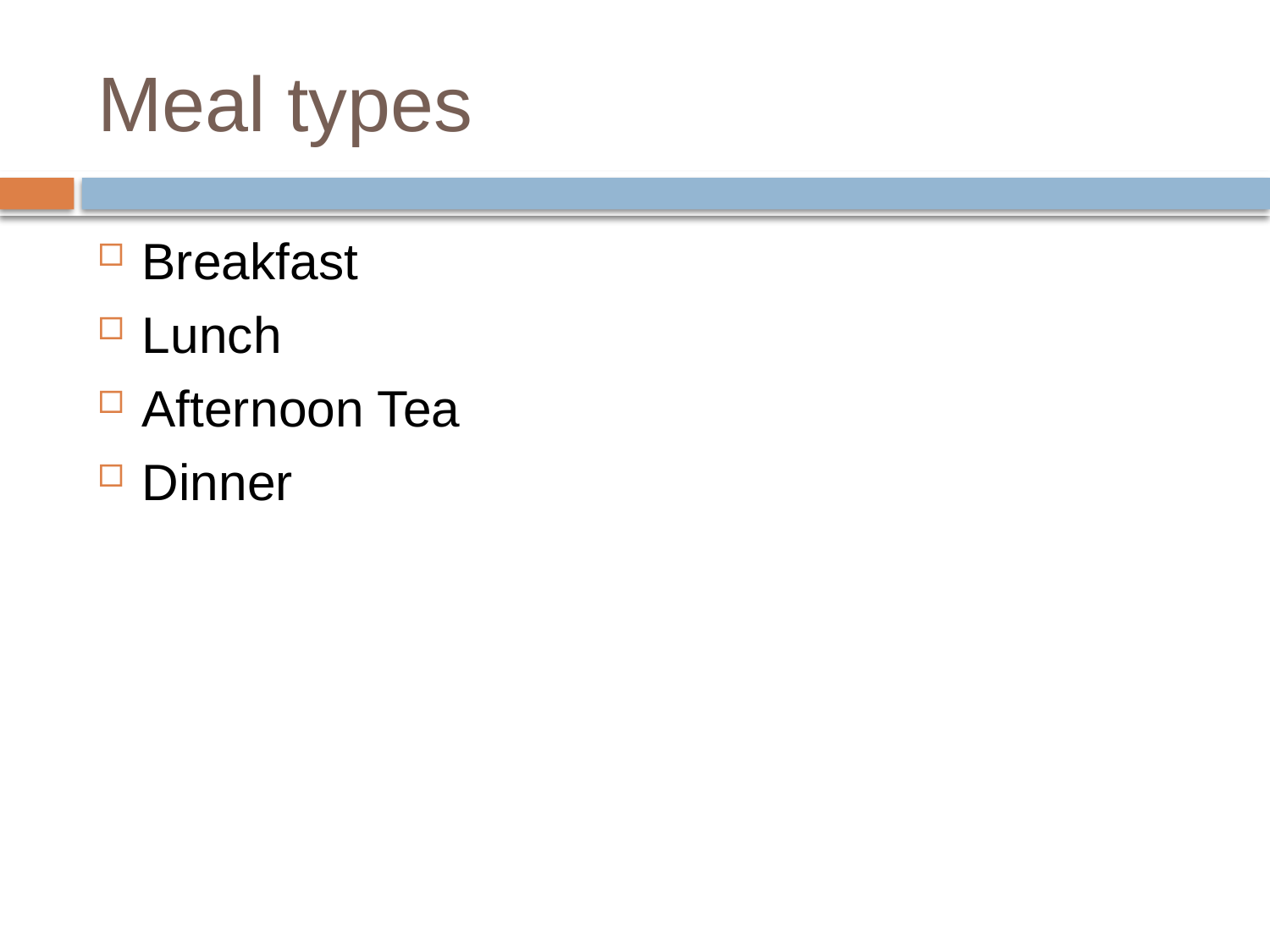

# Meal types
Breakfast
Lunch
Afternoon Tea
Dinner